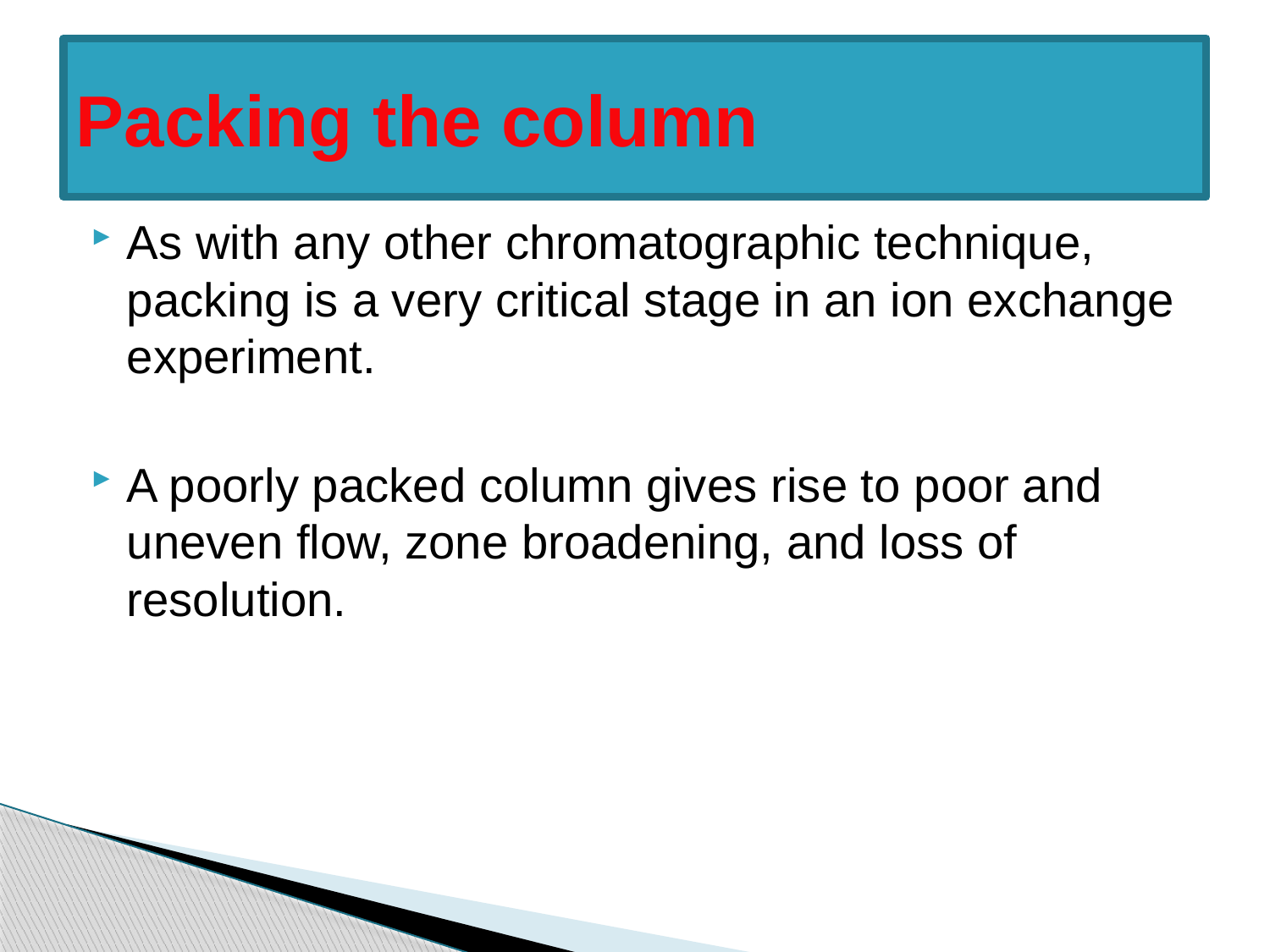

# Packing the column
As with any other chromatographic technique, packing is a very critical stage in an ion exchange experiment.

A poorly packed column gives rise to poor and uneven flow, zone broadening, and loss of resolution.